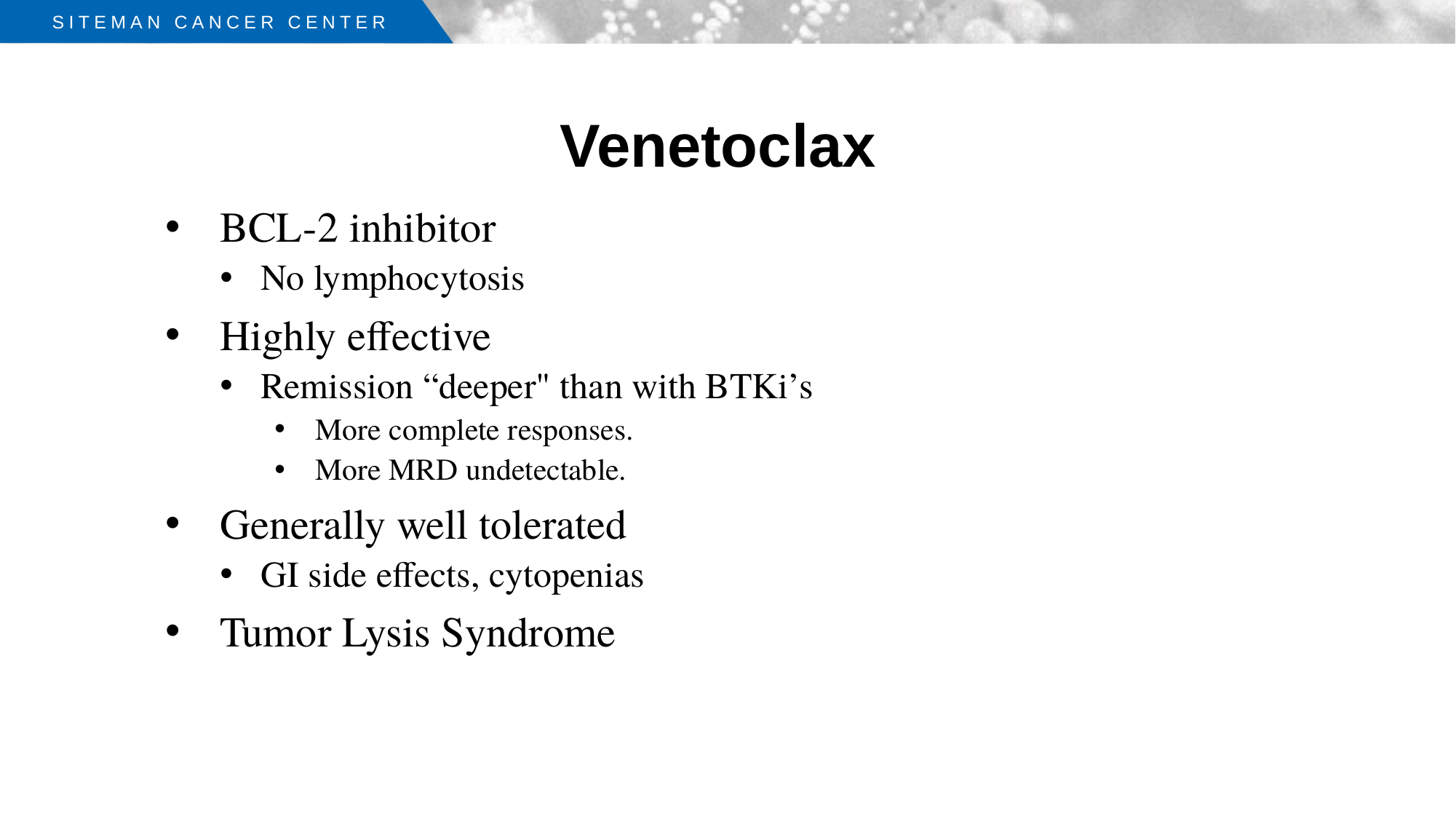

# Venetoclax
BCL-2 inhibitor
No lymphocytosis
Highly effective
Remission “deeper" than with BTKi’s
More complete responses.
More MRD undetectable.
Generally well tolerated
GI side effects, cytopenias
Tumor Lysis Syndrome